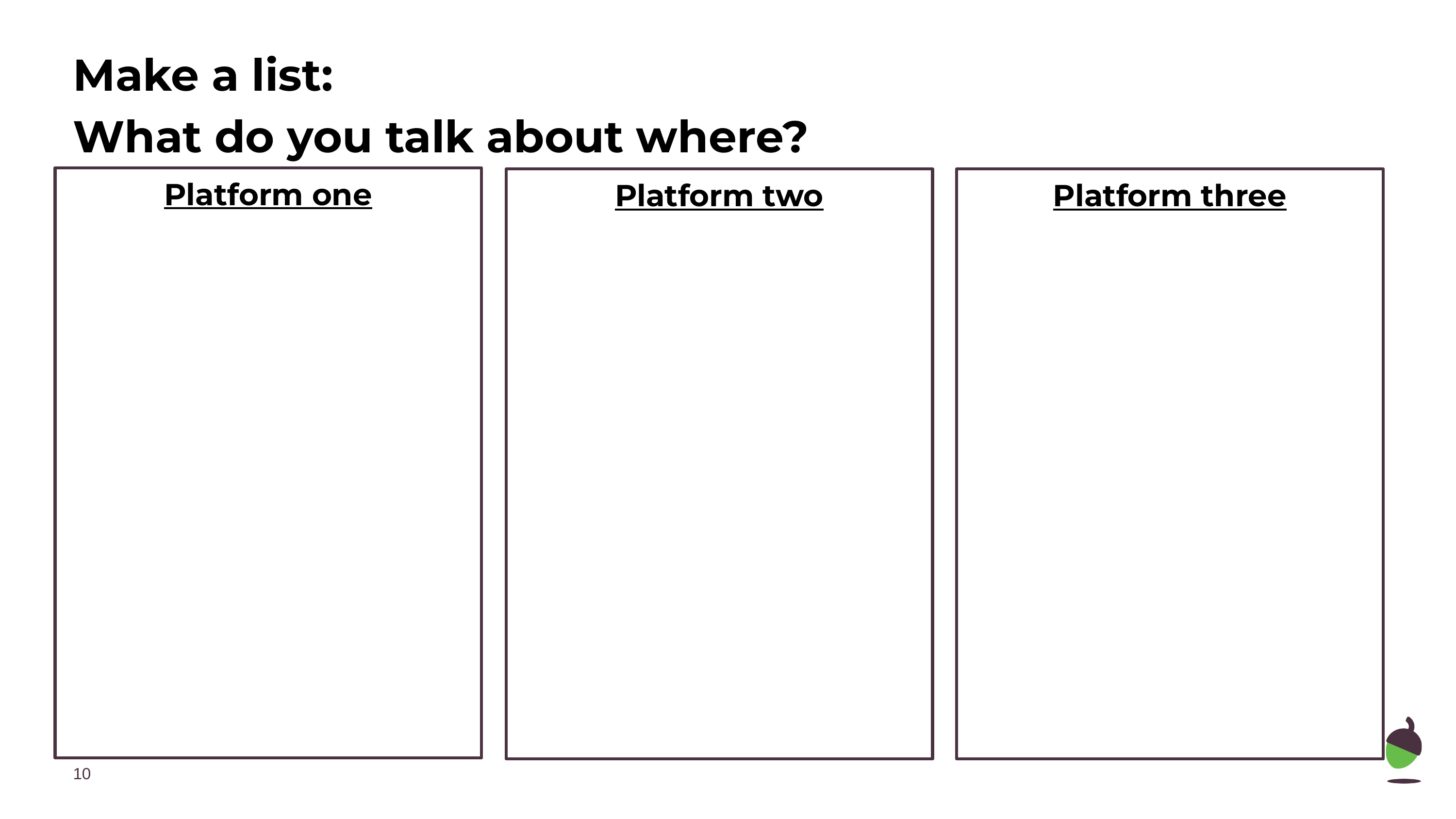

# Make a list:
What do you talk about where?
Platform one
Platform two
Platform three
10